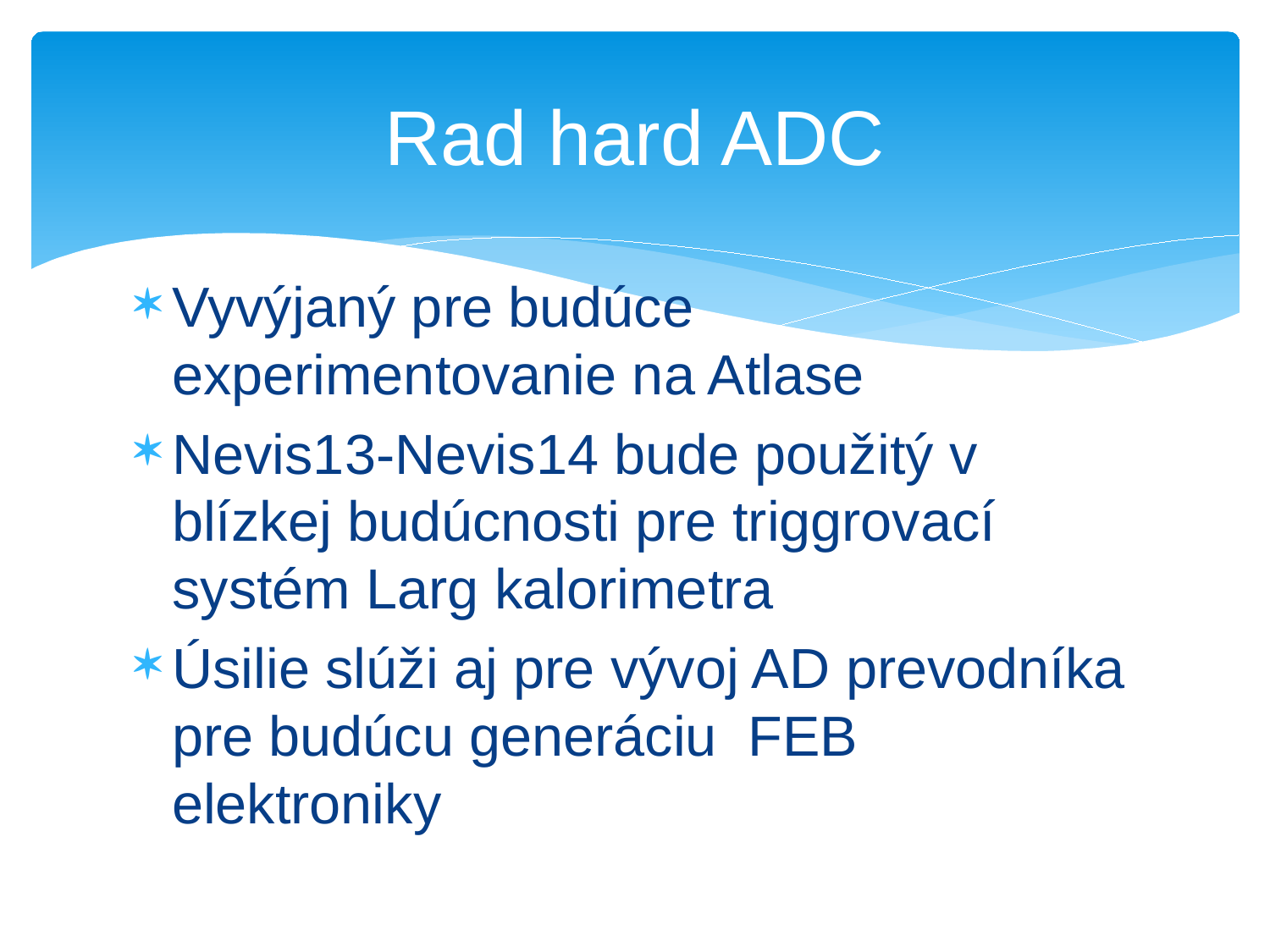

# Rad hard ADC
Vyvýjaný pre budúce experimentovanie na Atlase
Nevis13-Nevis14 bude použitý v blízkej budúcnosti pre triggrovací systém Larg kalorimetra
Úsilie slúži aj pre vývoj AD prevodníka pre budúcu generáciu  FEB elektroniky